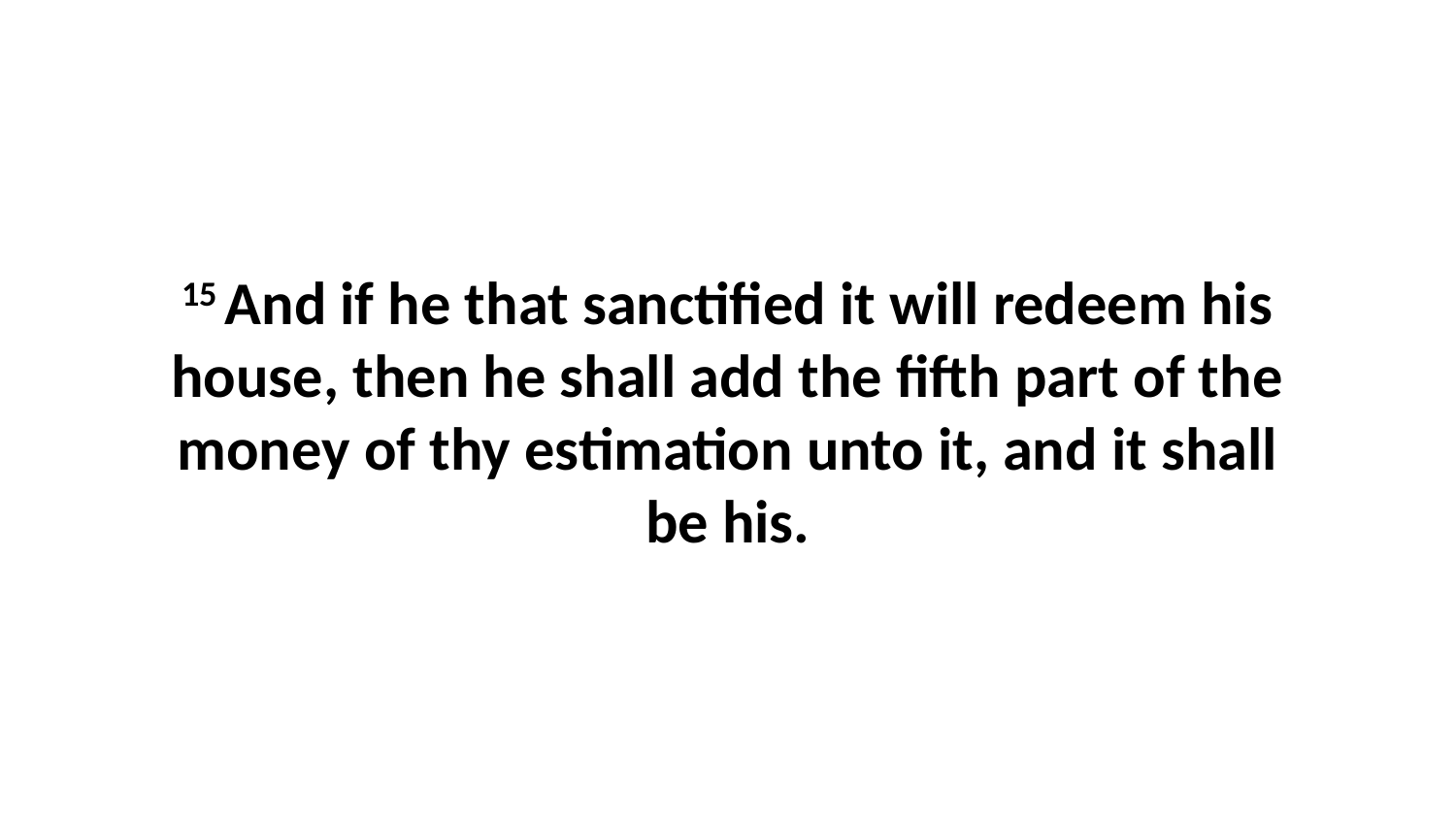

15 And if he that sanctified it will redeem his house, then he shall add the fifth part of the money of thy estimation unto it, and it shall be his.